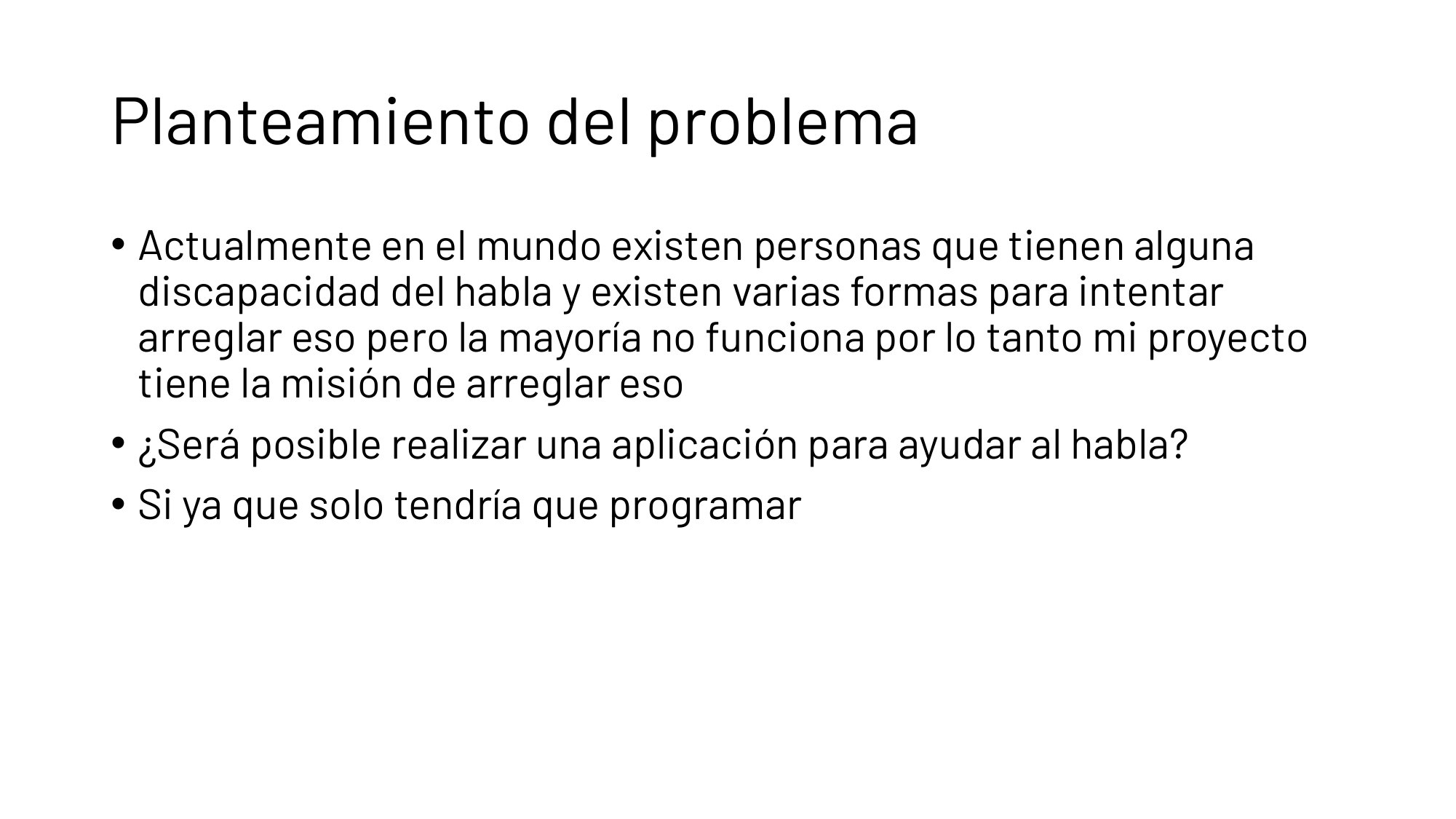

# Planteamiento del problema
Actualmente en el mundo existen personas que tienen alguna discapacidad del habla y existen varias formas para intentar arreglar eso pero la mayoría no funciona por lo tanto mi proyecto tiene la misión de arreglar eso
¿Será posible realizar una aplicación para ayudar al habla?
Si ya que solo tendría que programar